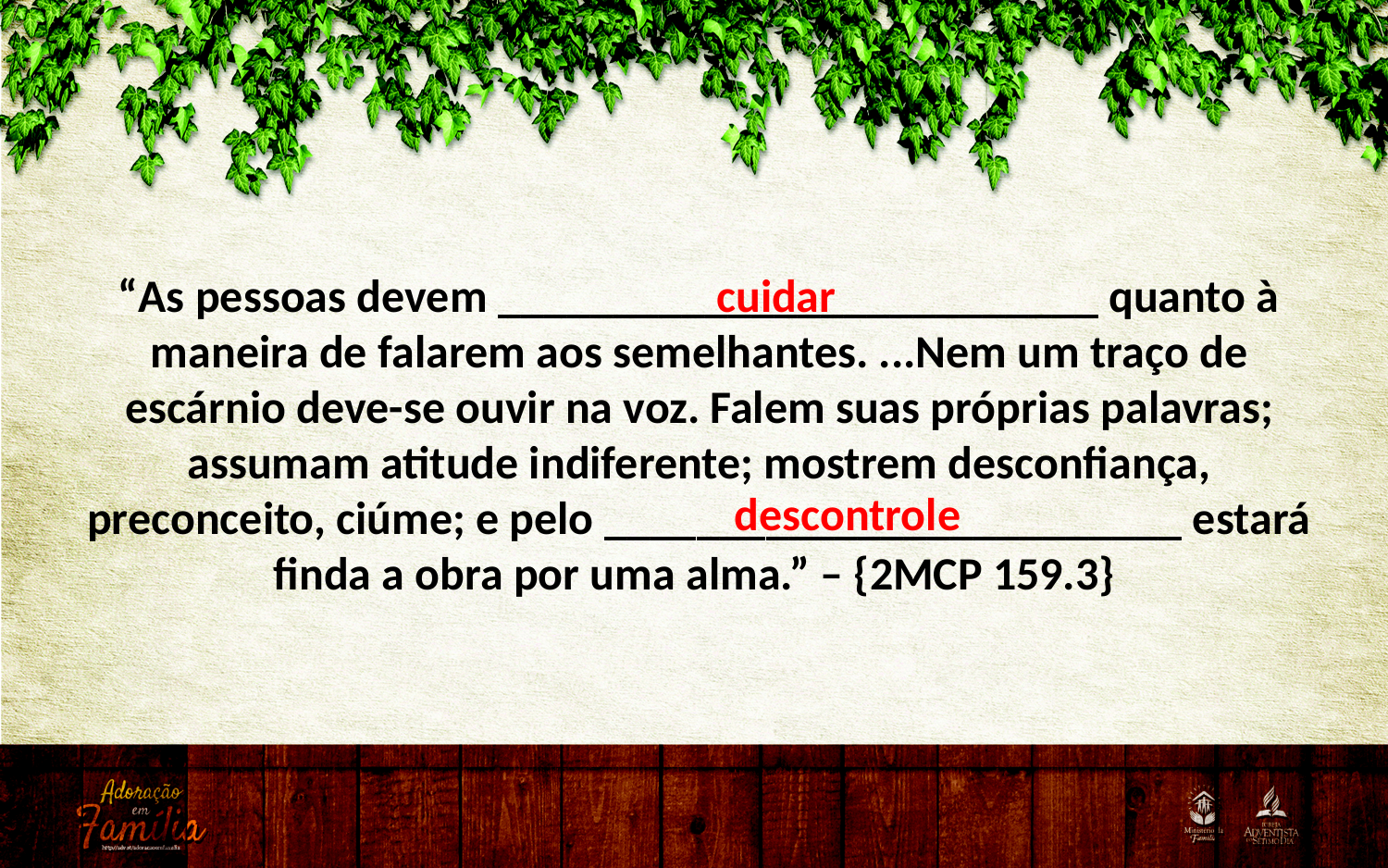

“As pessoas devem __________________________ quanto à maneira de falarem aos semelhantes. ...Nem um traço de escárnio deve-se ouvir na voz. Falem suas próprias palavras; assumam atitude indiferente; mostrem desconfiança, preconceito, ciúme; e pelo _________________________ estará finda a obra por uma alma.” – {2MCP 159.3}
cuidar
descontrole